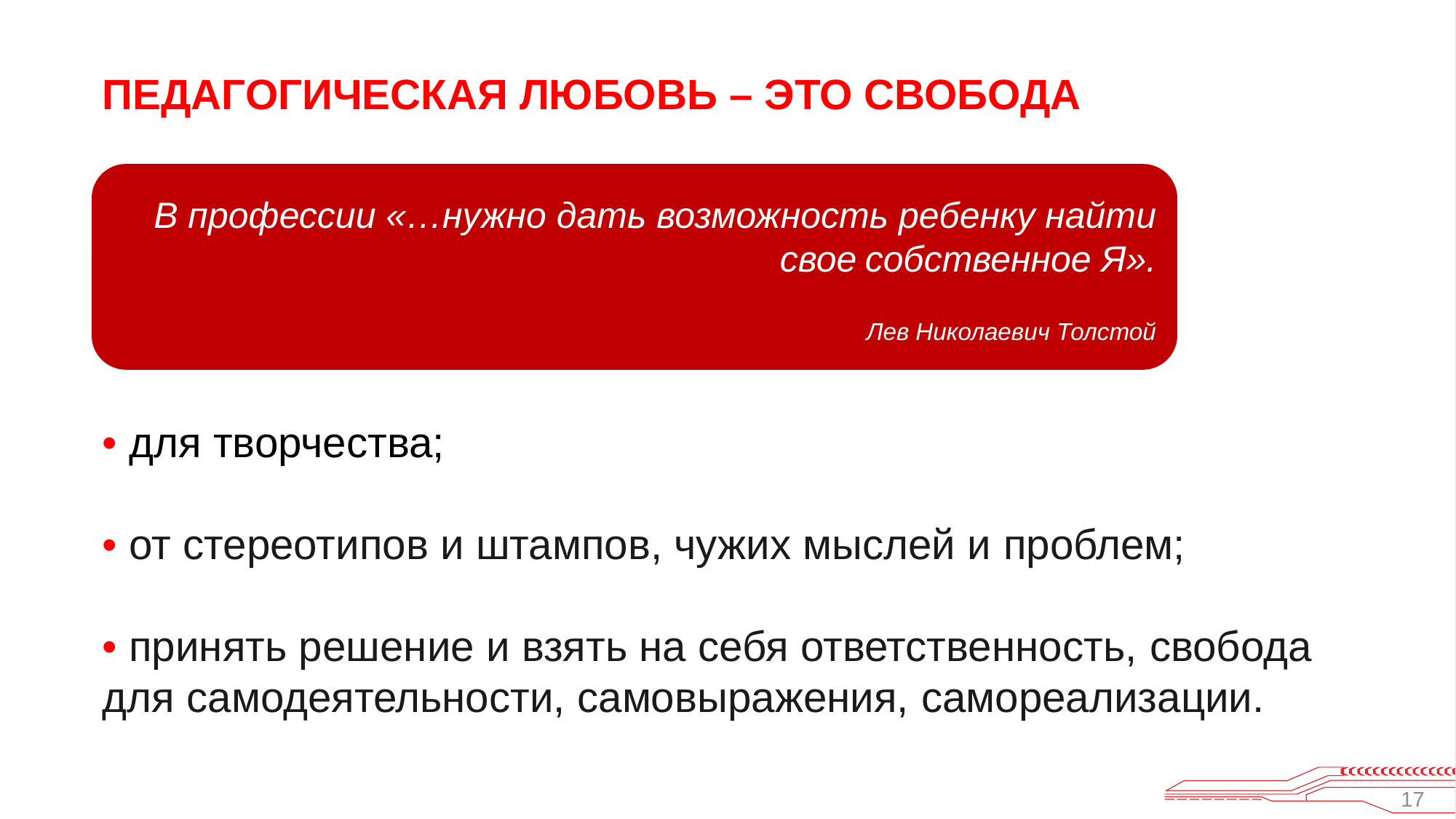

ПЕДАГОГИЧЕСКАЯ ЛЮБОВЬ – ЭТО СВОБОДА

В профессии «…нужно дать возможность ребенку найти свое собственное Я».

 Лев Николаевич Толстой

• для творчества;

• от стереотипов и штампов, чужих мыслей и проблем;

• принять решение и взять на себя ответственность, свобода для самодеятельности, самовыражения, самореализации.

17